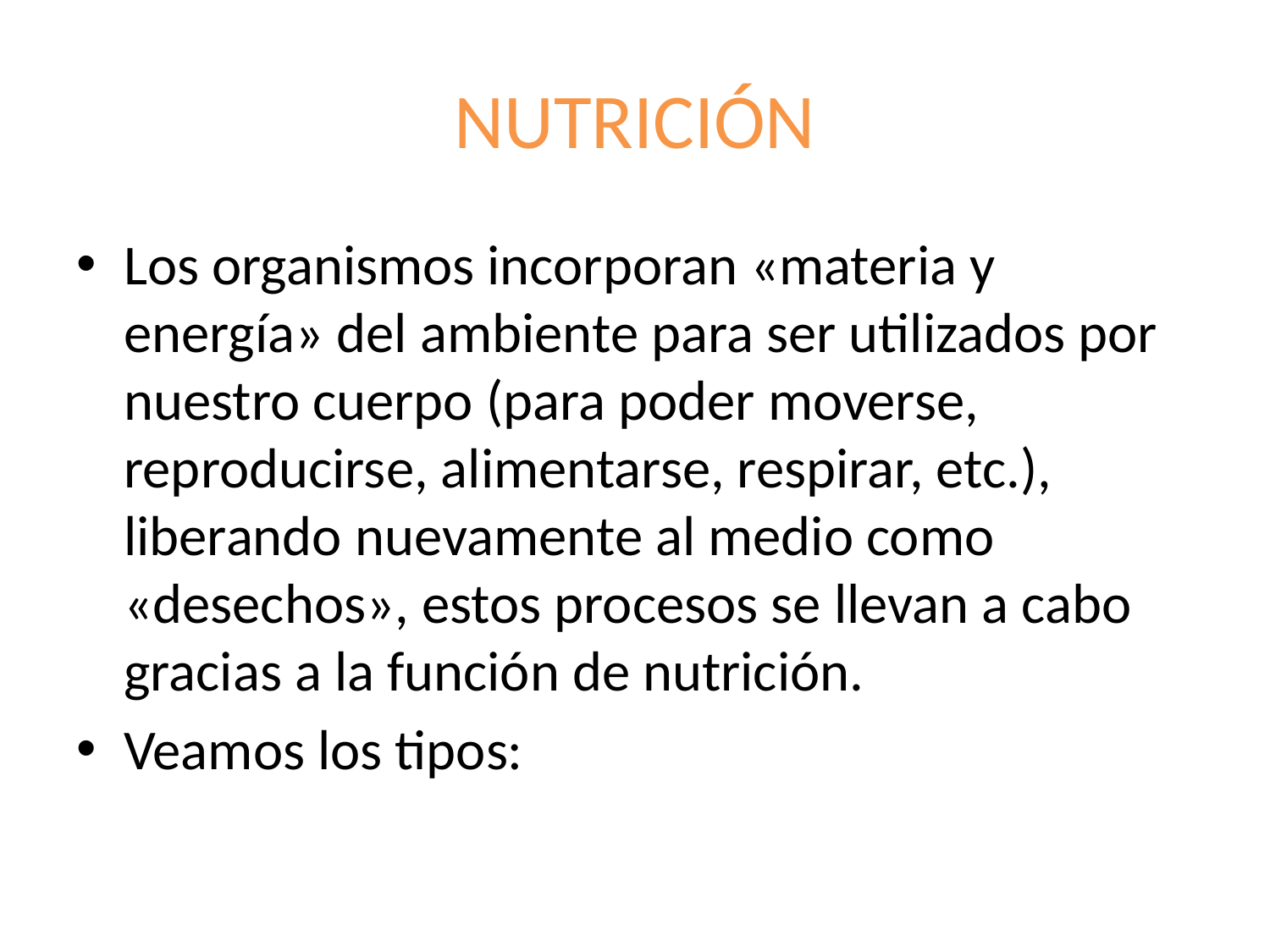

# NUTRICIÓN
Los organismos incorporan «materia y energía» del ambiente para ser utilizados por nuestro cuerpo (para poder moverse, reproducirse, alimentarse, respirar, etc.), liberando nuevamente al medio como «desechos», estos procesos se llevan a cabo gracias a la función de nutrición.
Veamos los tipos: